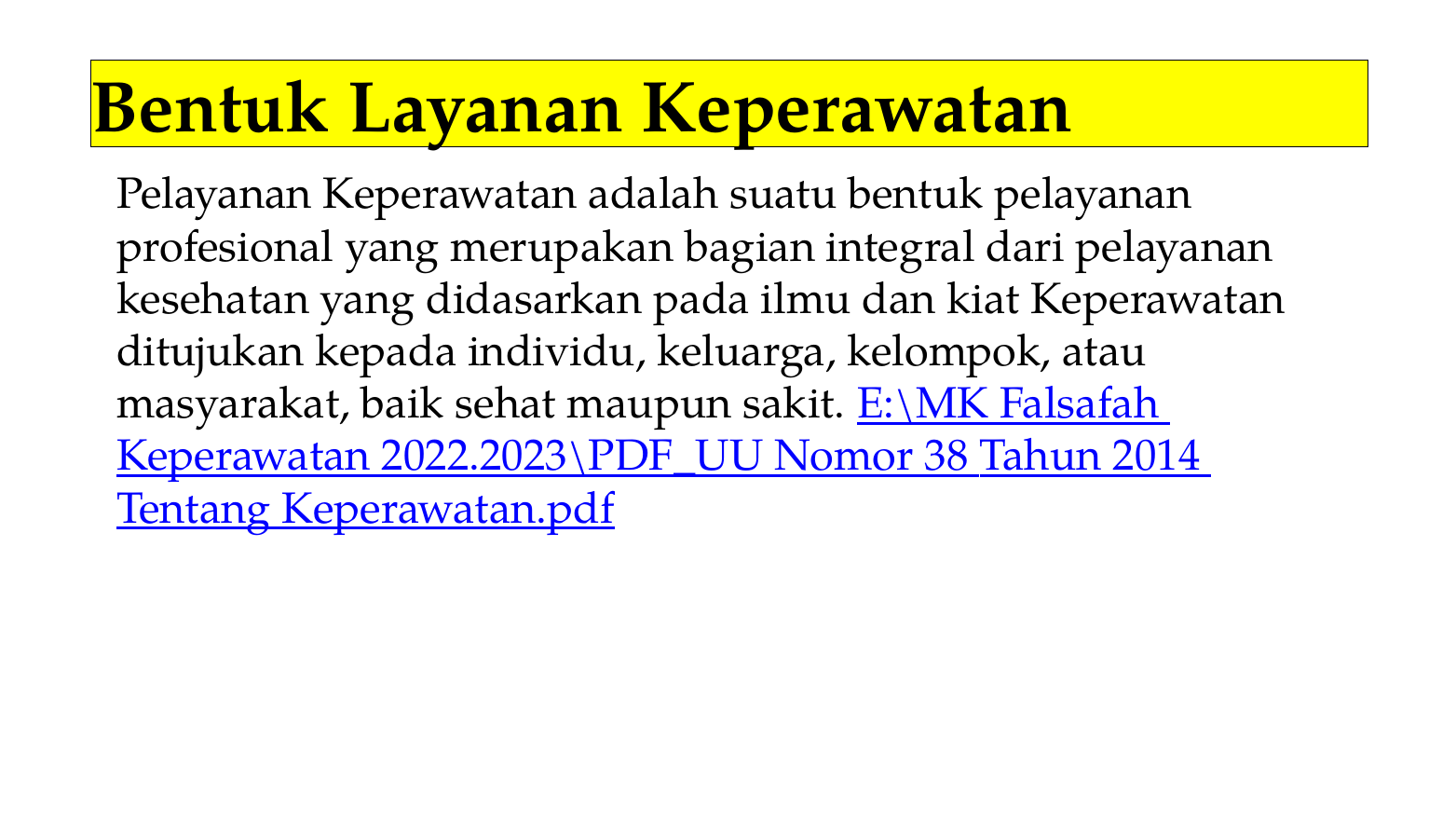

# Bentuk Layanan Keperawatan
Pelayanan Keperawatan adalah suatu bentuk pelayanan profesional yang merupakan bagian integral dari pelayanan kesehatan yang didasarkan pada ilmu dan kiat Keperawatan ditujukan kepada individu, keluarga, kelompok, atau masyarakat, baik sehat maupun sakit. E:\MK Falsafah Keperawatan 2022.2023\PDF_UU Nomor 38 Tahun 2014 Tentang Keperawatan.pdf